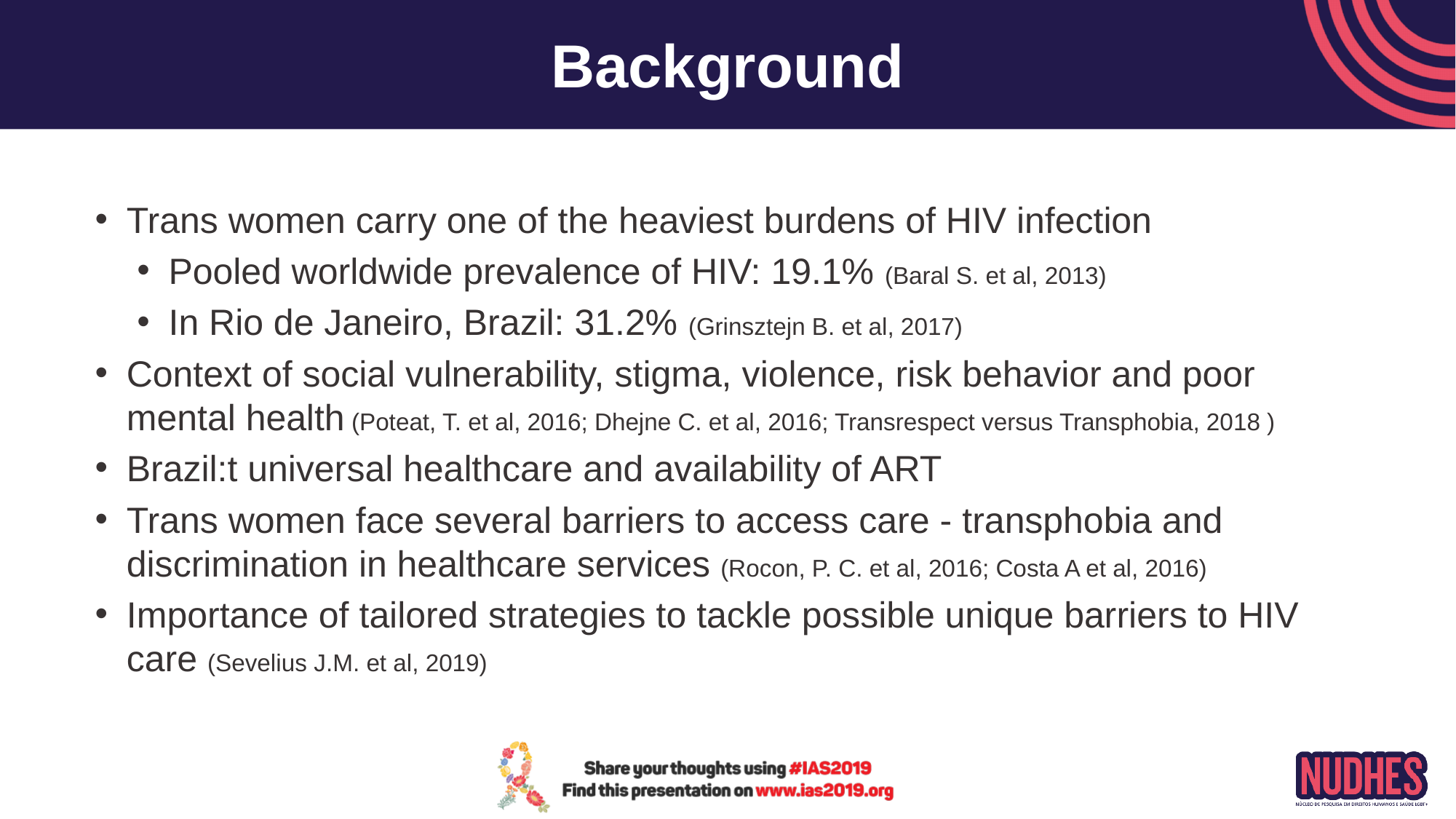

# Background
Trans women carry one of the heaviest burdens of HIV infection
Pooled worldwide prevalence of HIV: 19.1% (Baral S. et al, 2013)
In Rio de Janeiro, Brazil: 31.2% (Grinsztejn B. et al, 2017)
Context of social vulnerability, stigma, violence, risk behavior and poor mental health (Poteat, T. et al, 2016; Dhejne C. et al, 2016; Transrespect versus Transphobia, 2018 )
Brazil:t universal healthcare and availability of ART
Trans women face several barriers to access care - transphobia and discrimination in healthcare services (Rocon, P. C. et al, 2016; Costa A et al, 2016)
Importance of tailored strategies to tackle possible unique barriers to HIV care (Sevelius J.M. et al, 2019)